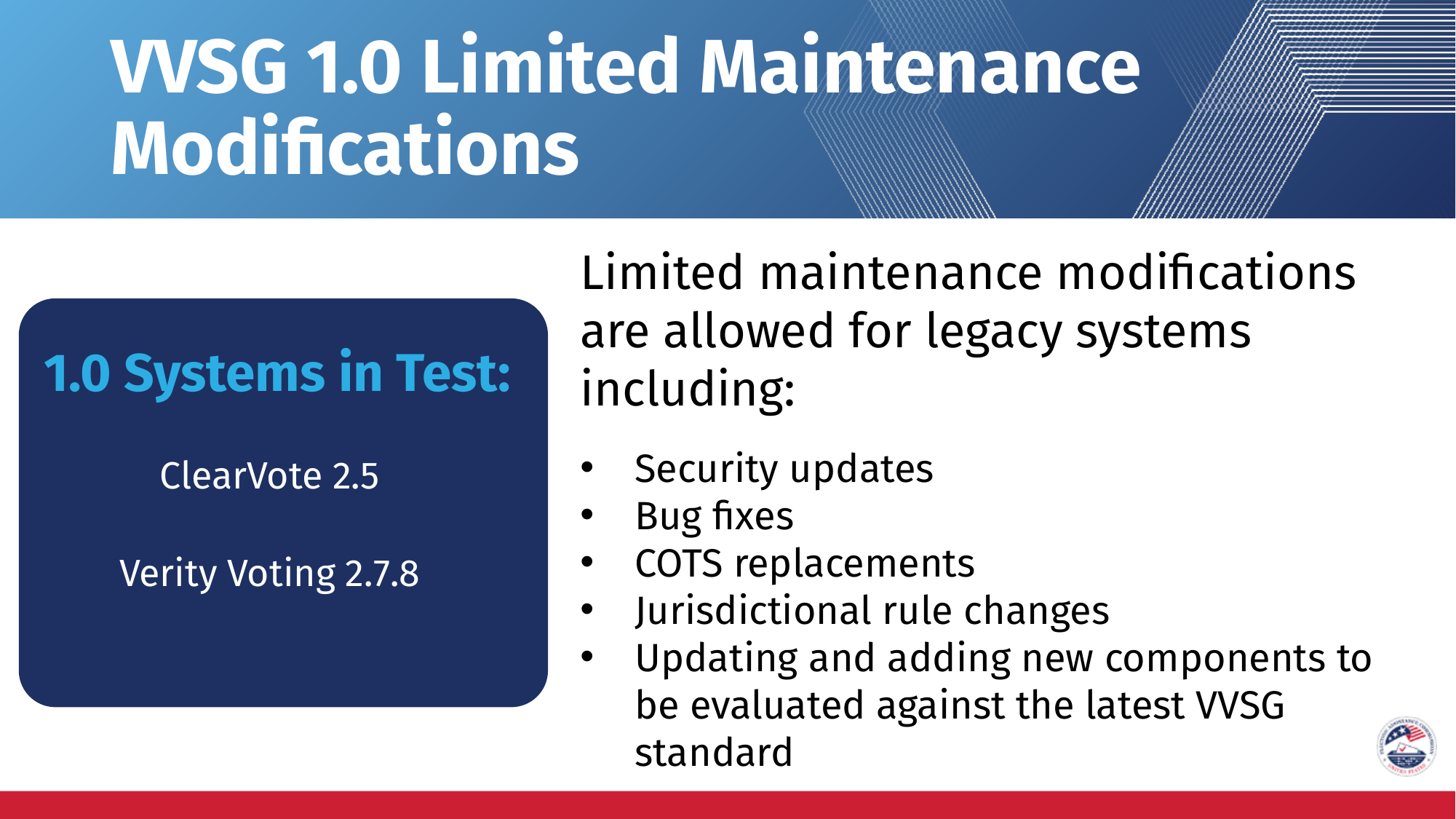

# VVSG 1.0 Limited Maintenance Modifications
Limited maintenance modifications are allowed for legacy systems including:

Security updates
Bug fixes
COTS replacements
Jurisdictional rule changes
Updating and adding new components to be evaluated against the latest VVSG standard

1.0 Systems in Test:
Smartmatic VSR1 2.1
ClearVote 2.5
Verity Voting 2.7.8